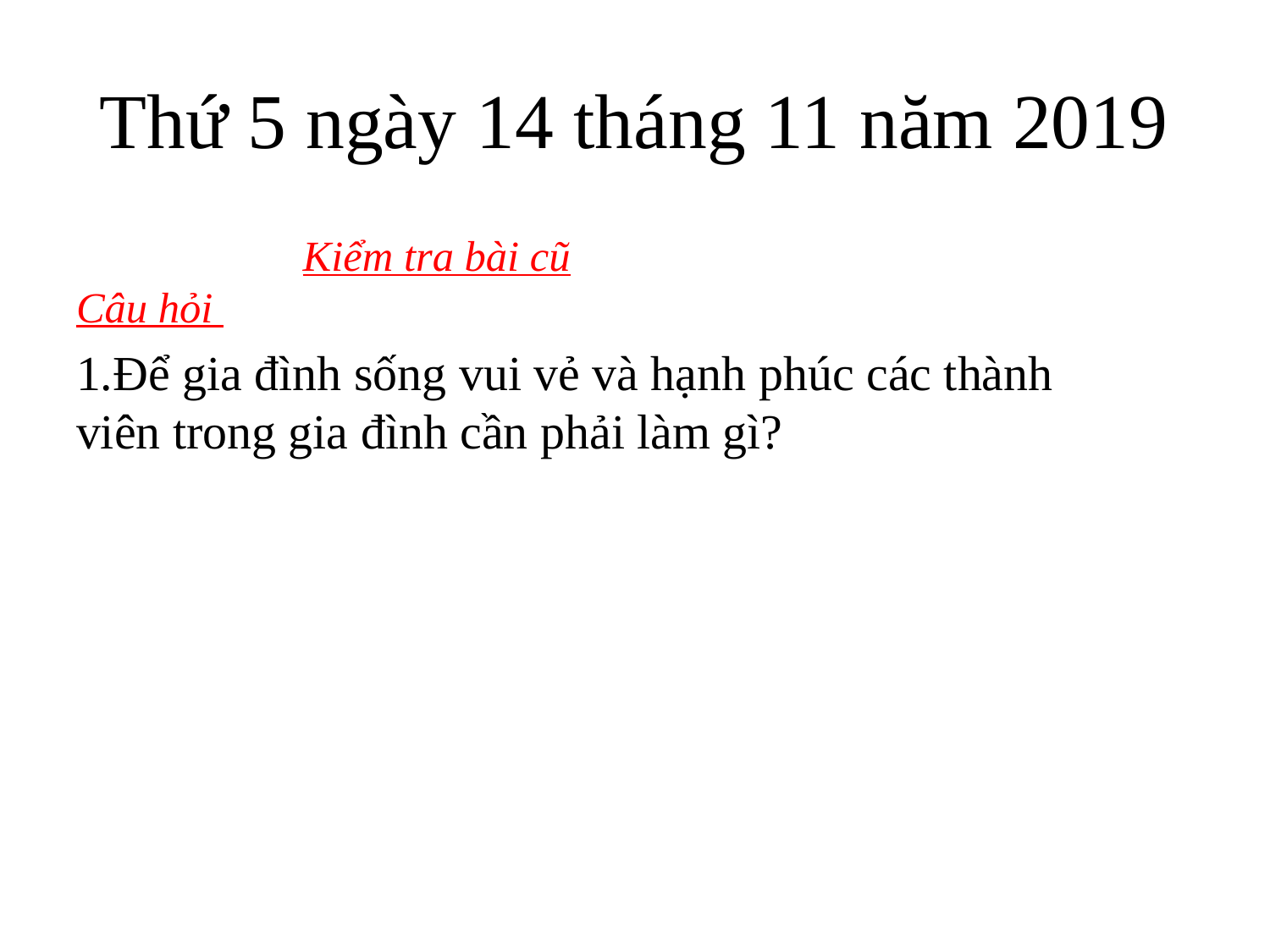

# Thứ 5 ngày 14 tháng 11 năm 2019
                     Kiểm tra bài cũ
Câu hỏi
1.Để gia đình sống vui vẻ và hạnh phúc các thành viên trong gia đình cần phải làm gì?